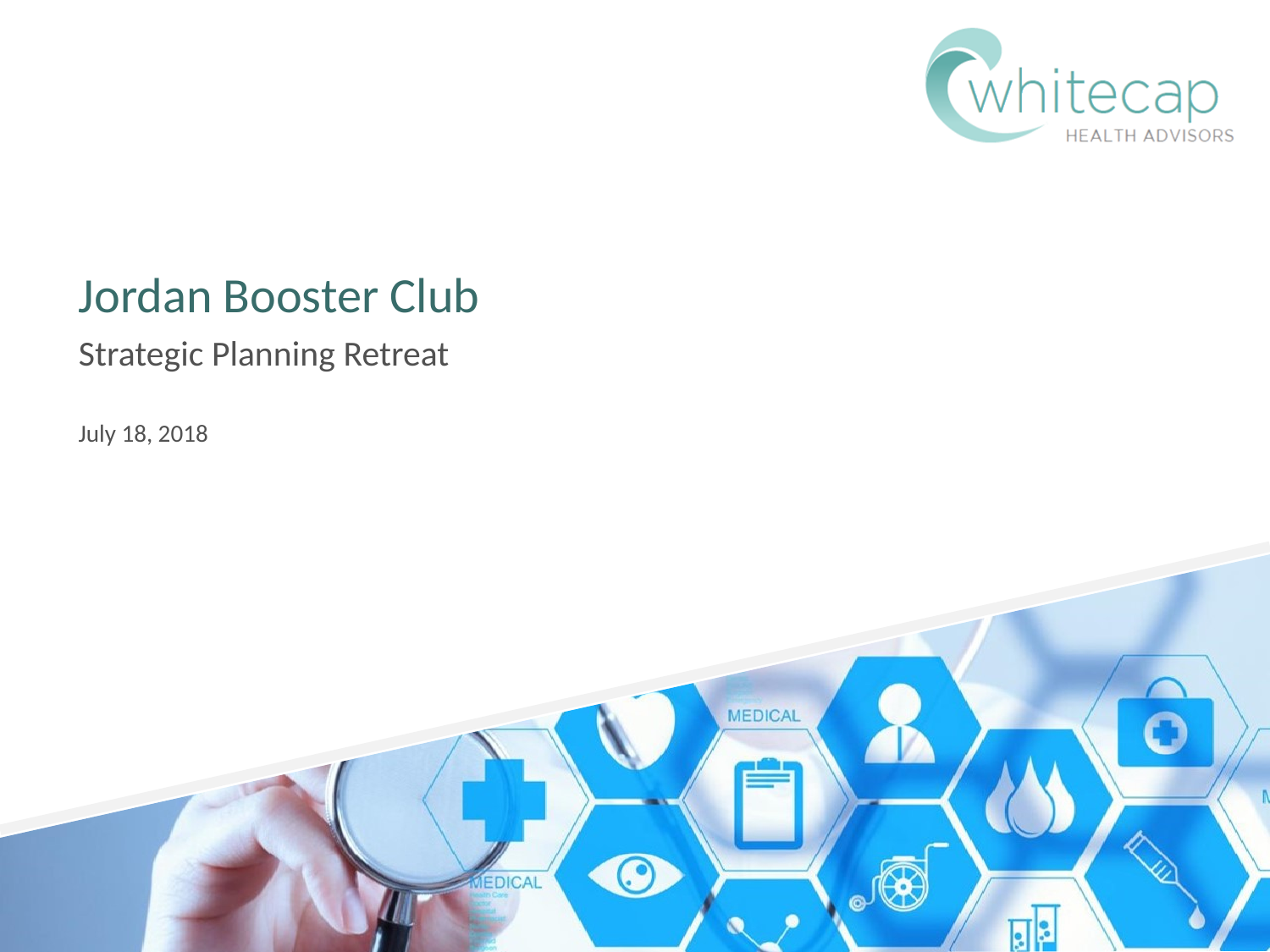

# Jordan Booster Club
Strategic Planning Retreat
July 18, 2018